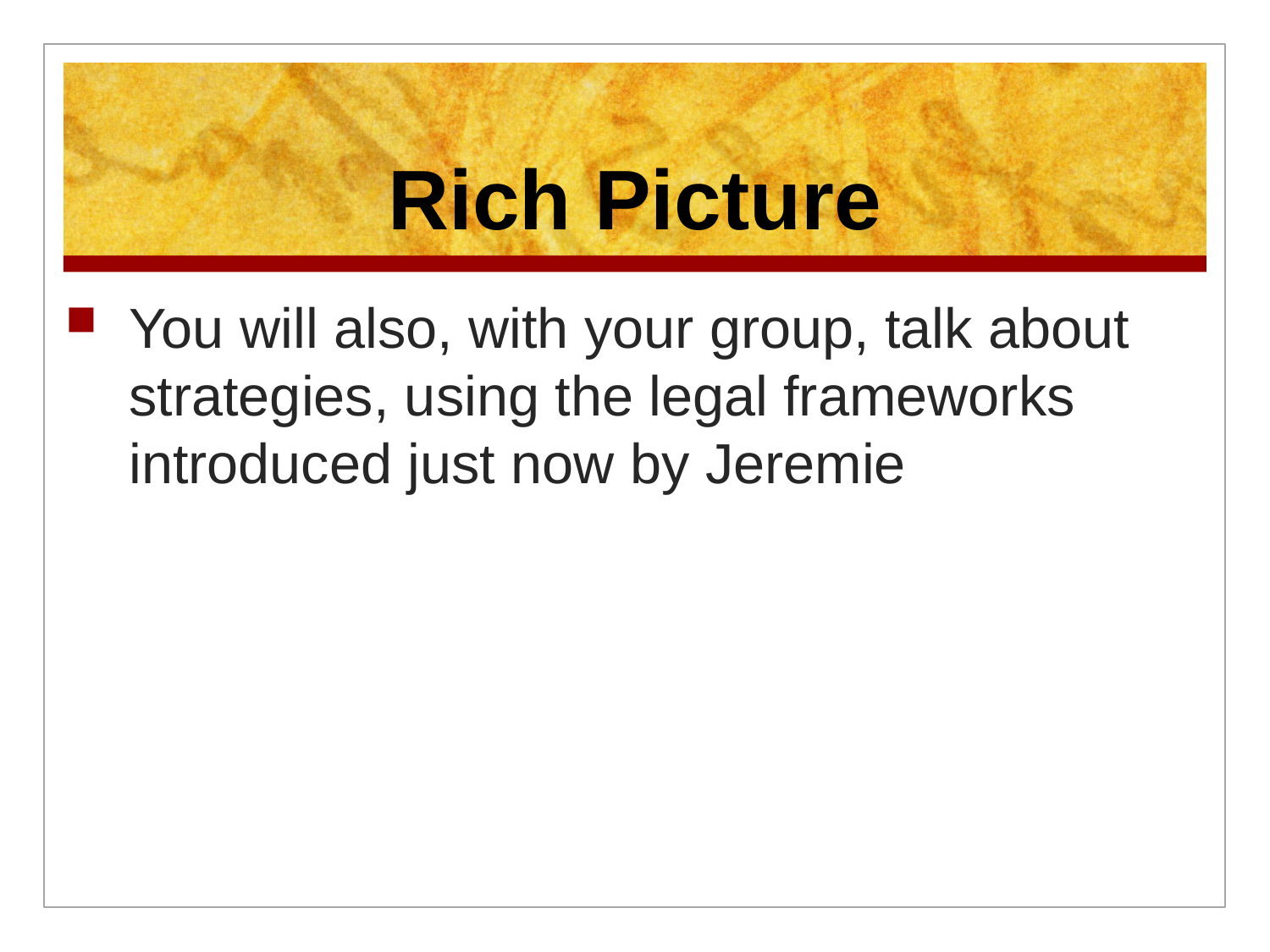

# Rich Picture
You will also, with your group, talk about strategies, using the legal frameworks introduced just now by Jeremie